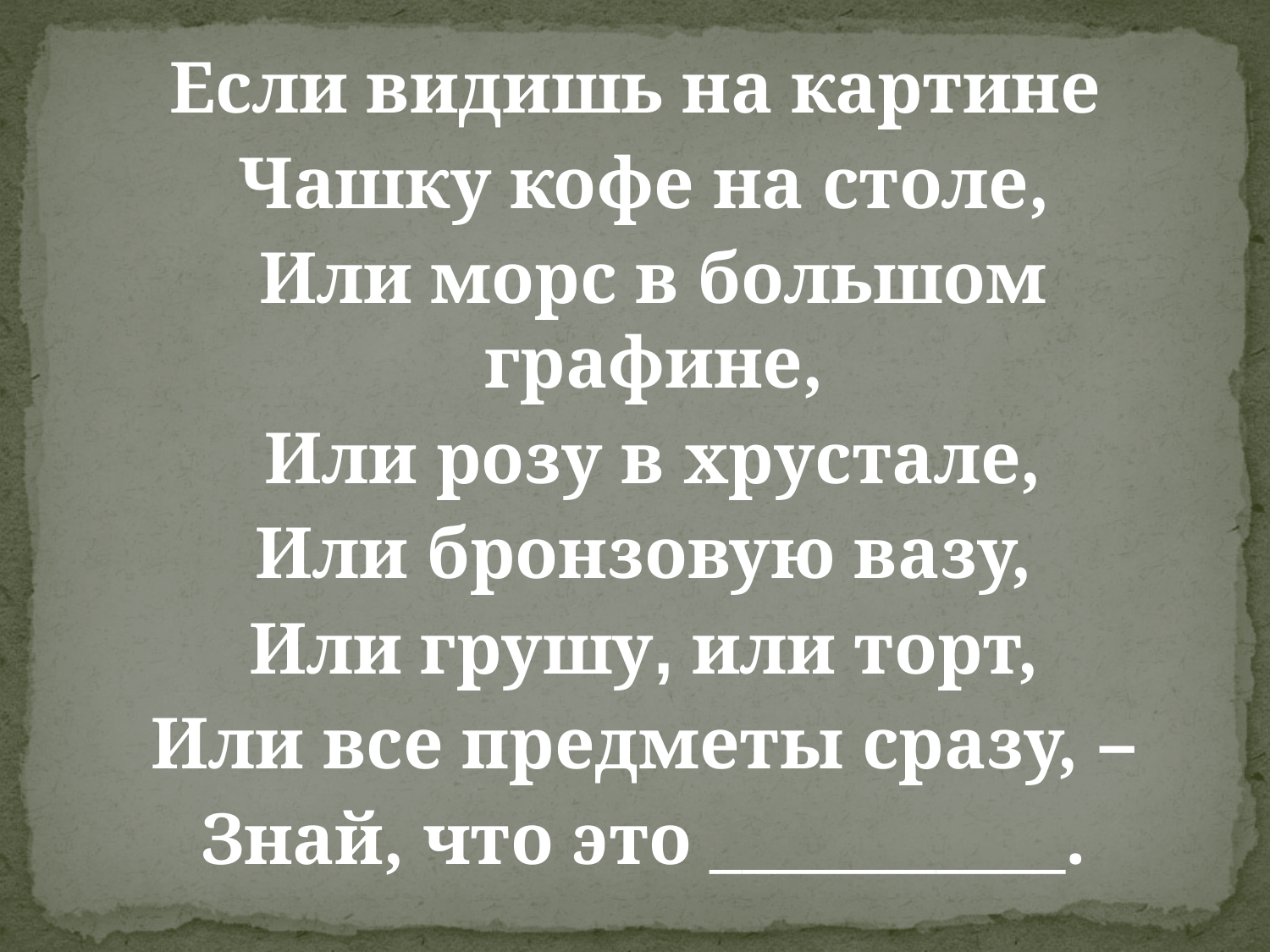

Если видишь на картине
 Чашку кофе на столе,
  Или морс в большом графине,
  Или розу в хрустале,
 Или бронзовую вазу,
 Или грушу, или торт,
 Или все предметы сразу, –
 Знай, что это ___________.